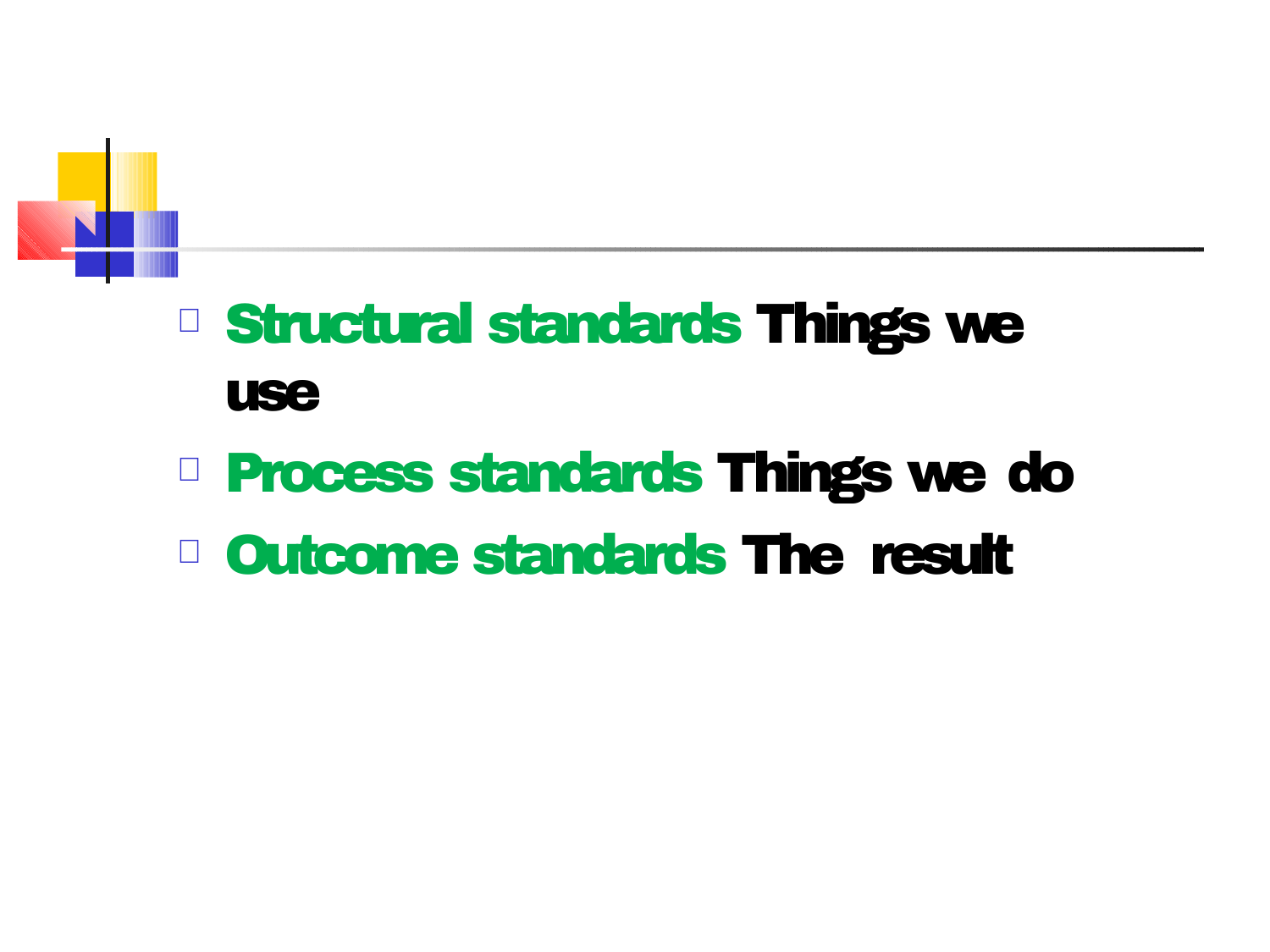

Structural standards Things we use
Process standards Things we do
Outcome standards The result